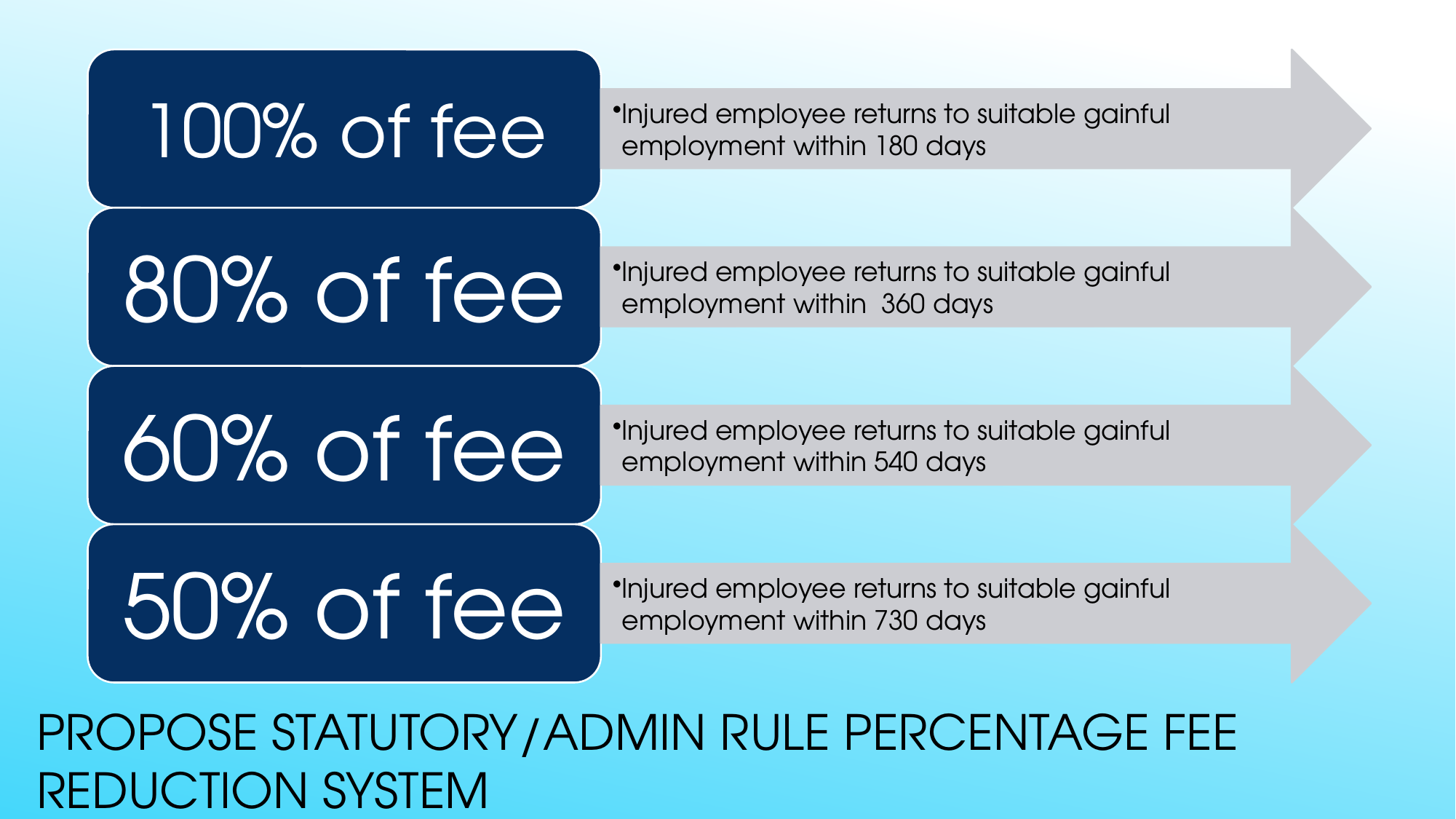

100% of fee
80% of fee
60% of fee
Injured employee returns to suitable gainful employment within  360 days
Injured employee returns to suitable gainful employment within 180 days
50% of fee
Injured employee returns to suitable gainful employment within 540 days
Injured employee returns to suitable gainful employment within 730 days
Propose Statutory/admin rule PERCENTAGE FEE REDUCTION SYSTEM